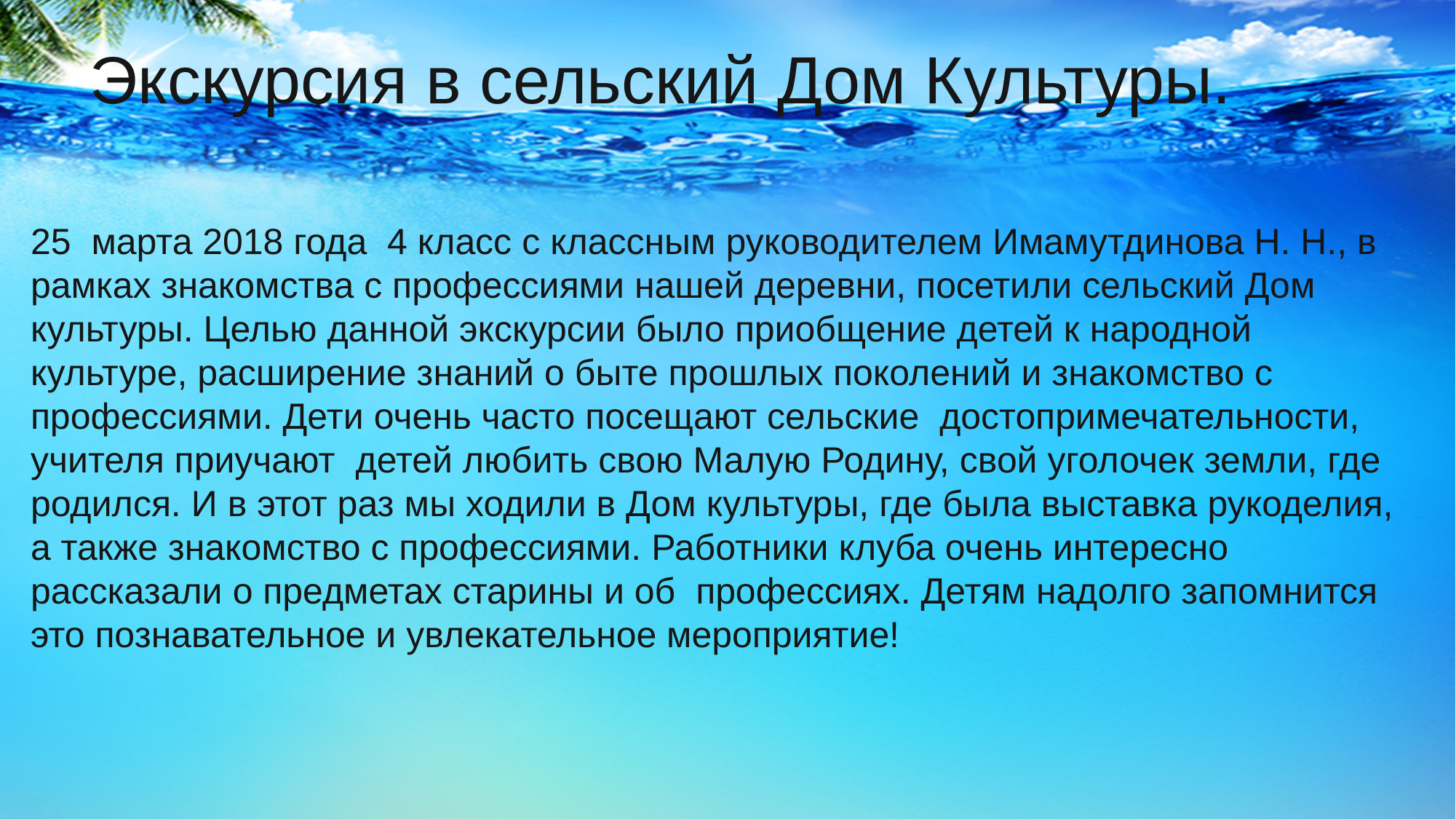

# Экскурсия в сельский Дом Культуры.
25  марта 2018 года  4 класс с классным руководителем Имамутдинова Н. Н., в рамках знакомства с профессиями нашей деревни, посетили сельский Дом культуры. Целью данной экскурсии было приобщение детей к народной культуре, расширение знаний о быте прошлых поколений и знакомство с профессиями. Дети очень часто посещают сельские  достопримечательности, учителя приучают  детей любить свою Малую Родину, свой уголочек земли, где родился. И в этот раз мы ходили в Дом культуры, где была выставка рукоделия, а также знакомство с профессиями. Работники клуба очень интересно рассказали о предметах старины и об  профессиях. Детям надолго запомнится это познавательное и увлекательное мероприятие!